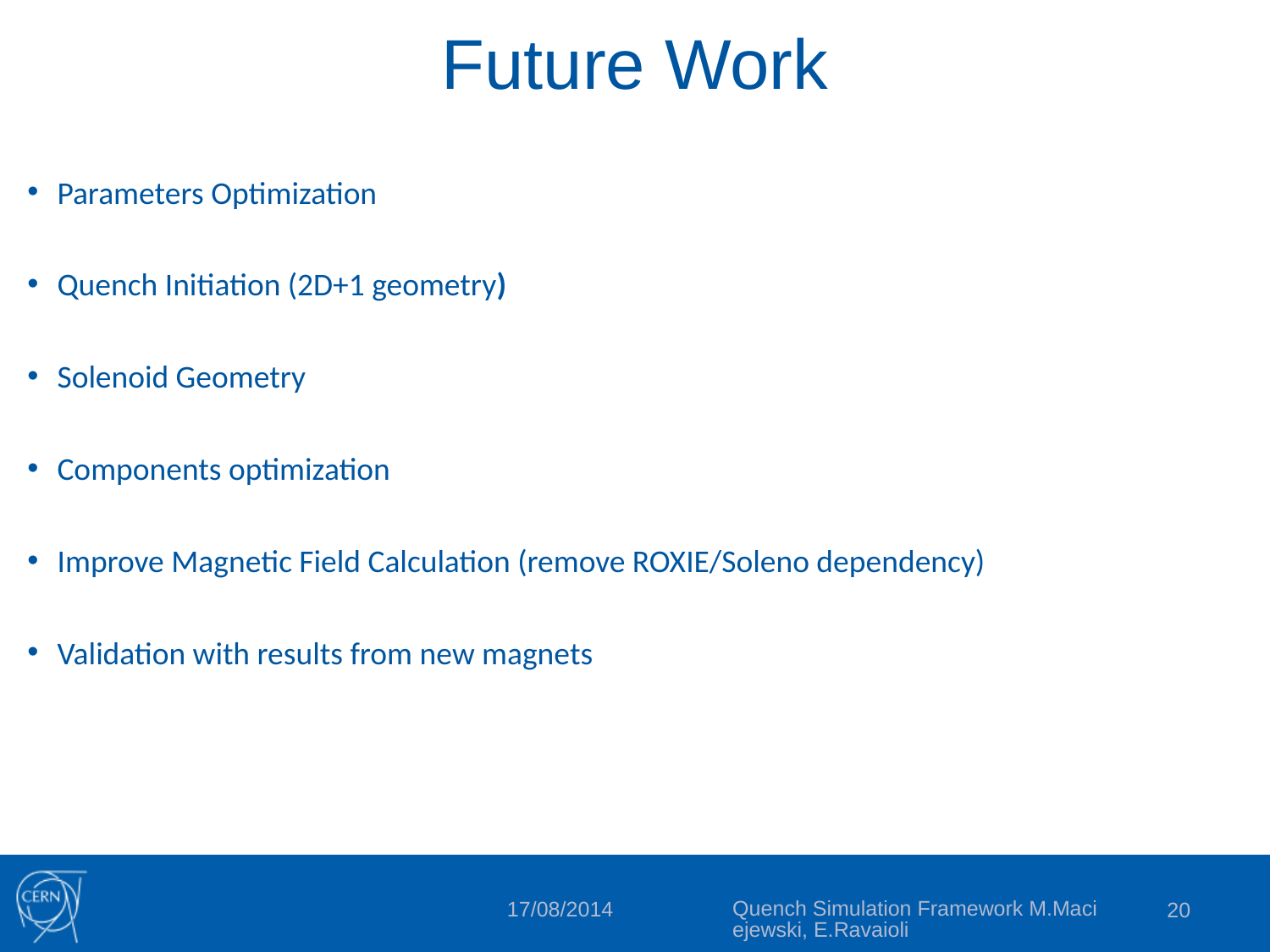

Future Work
Parameters Optimization
Quench Initiation (2D+1 geometry)
Solenoid Geometry
Components optimization
Improve Magnetic Field Calculation (remove ROXIE/Soleno dependency)
Validation with results from new magnets

Quench Simulation Framework M.Maciejewski, E.Ravaioli
17/08/2014
20